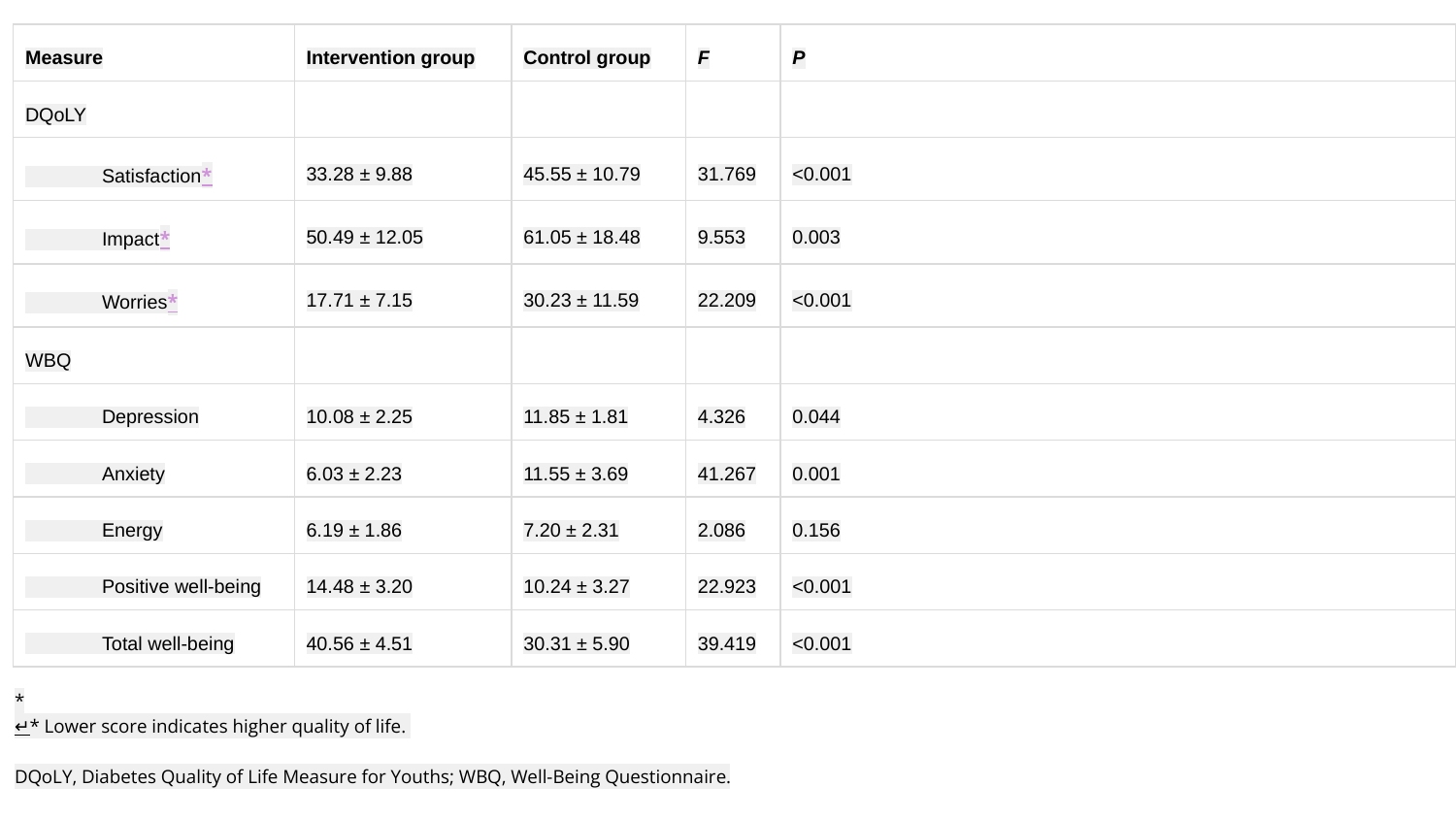

| Measure | Intervention group | Control group | F | P |
| --- | --- | --- | --- | --- |
| DQoLY |  |  |  |  |
| Satisfaction\* | 33.28 ± 9.88 | 45.55 ± 10.79 | 31.769 | <0.001 |
| Impact\* | 50.49 ± 12.05 | 61.05 ± 18.48 | 9.553 | 0.003 |
| Worries\* | 17.71 ± 7.15 | 30.23 ± 11.59 | 22.209 | <0.001 |
| WBQ |  |  |  |  |
| Depression | 10.08 ± 2.25 | 11.85 ± 1.81 | 4.326 | 0.044 |
| Anxiety | 6.03 ± 2.23 | 11.55 ± 3.69 | 41.267 | 0.001 |
| Energy | 6.19 ± 1.86 | 7.20 ± 2.31 | 2.086 | 0.156 |
| Positive well-being | 14.48 ± 3.20 | 10.24 ± 3.27 | 22.923 | <0.001 |
| Total well-being | 40.56 ± 4.51 | 30.31 ± 5.90 | 39.419 | <0.001 |
*
↵* Lower score indicates higher quality of life.
DQoLY, Diabetes Quality of Life Measure for Youths; WBQ, Well-Being Questionnaire.